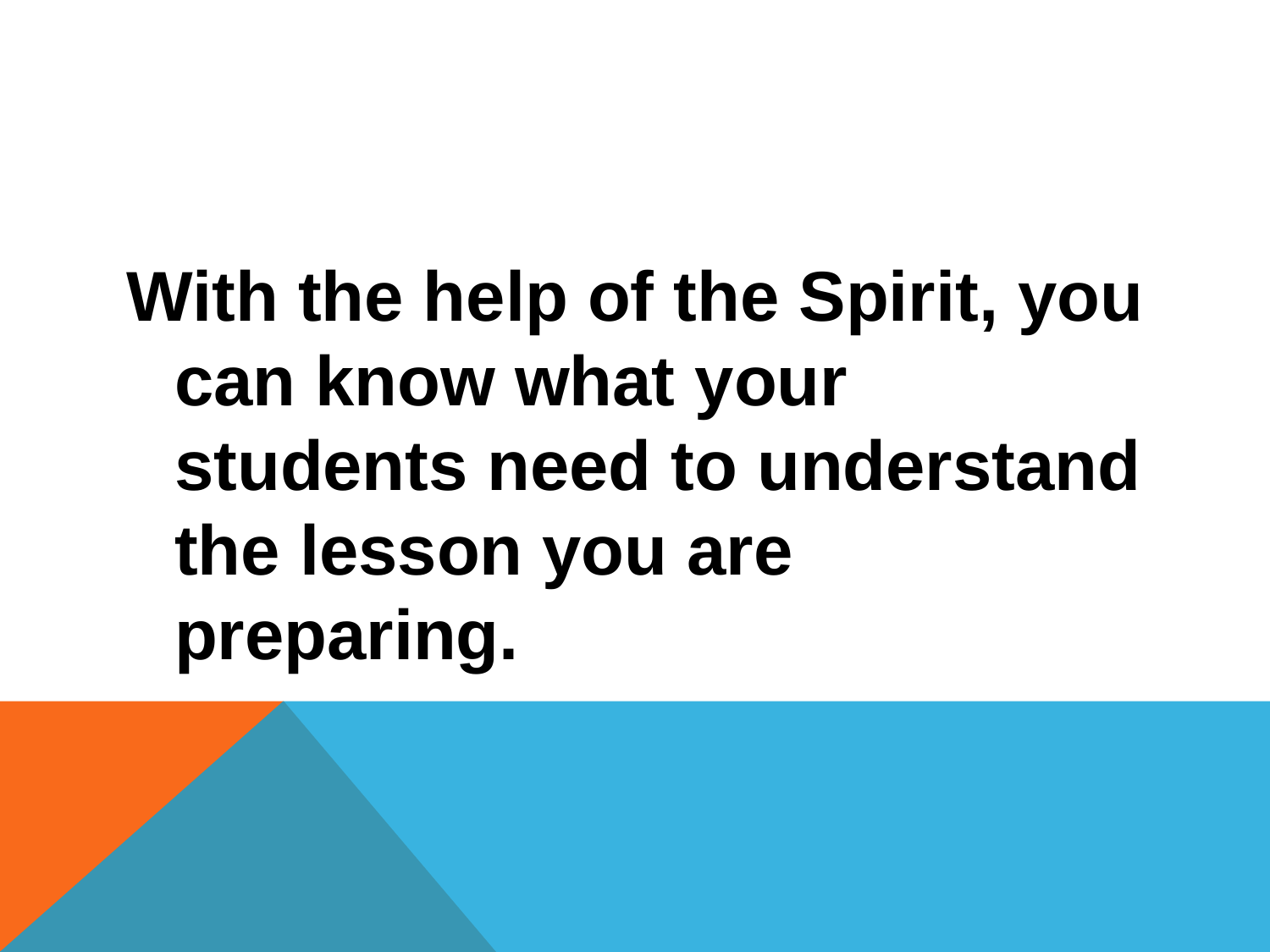

With the help of the Spirit, you can know what your students need to understand the lesson you are preparing.